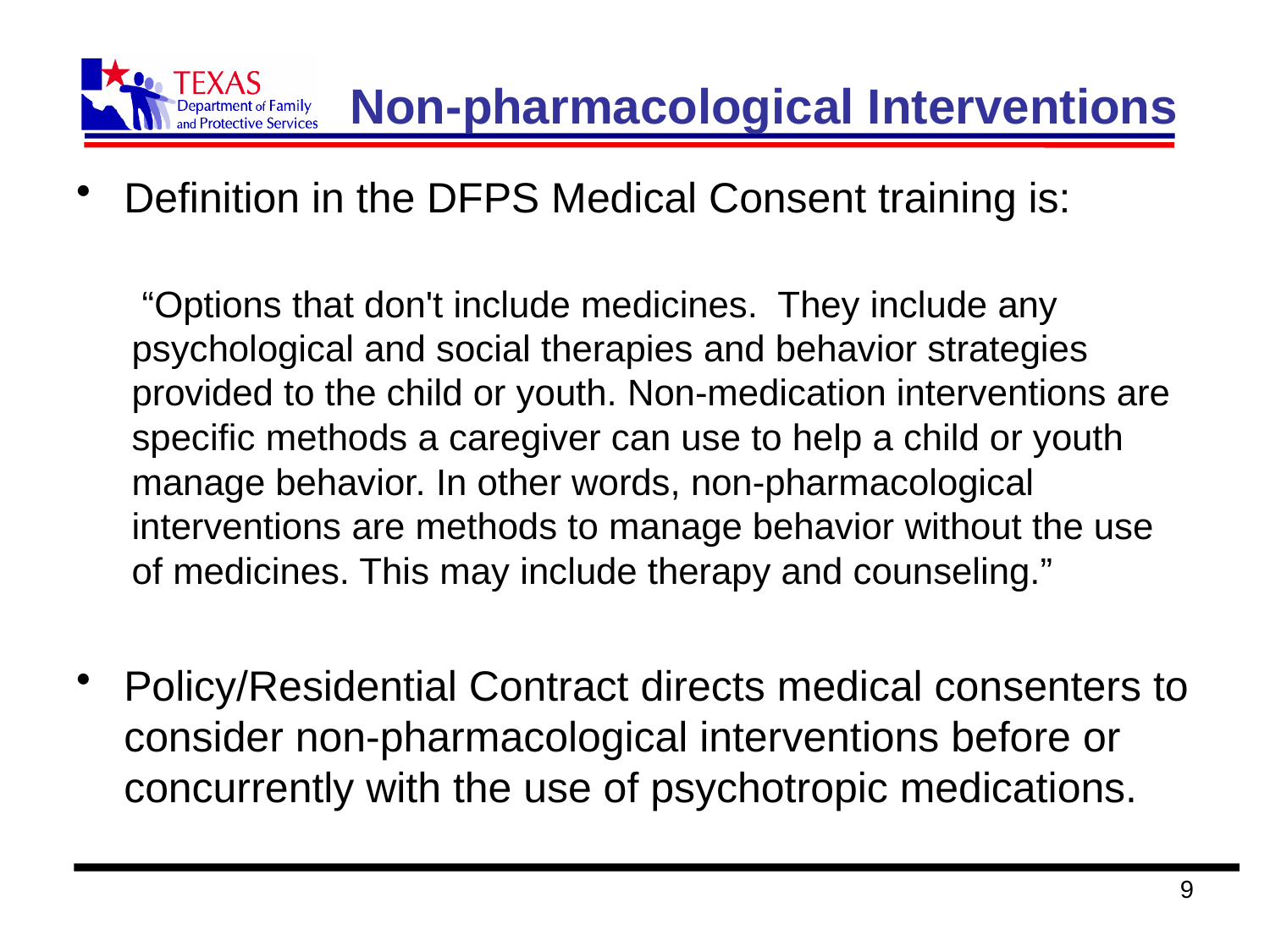

# Non-pharmacological Interventions
Definition in the DFPS Medical Consent training is:

 “Options that don't include medicines.  They include any psychological and social therapies and behavior strategies provided to the child or youth. Non-medication interventions are specific methods a caregiver can use to help a child or youth manage behavior. In other words, non-pharmacological interventions are methods to manage behavior without the use of medicines. This may include therapy and counseling.”

Policy/Residential Contract directs medical consenters to consider non-pharmacological interventions before or concurrently with the use of psychotropic medications.

9